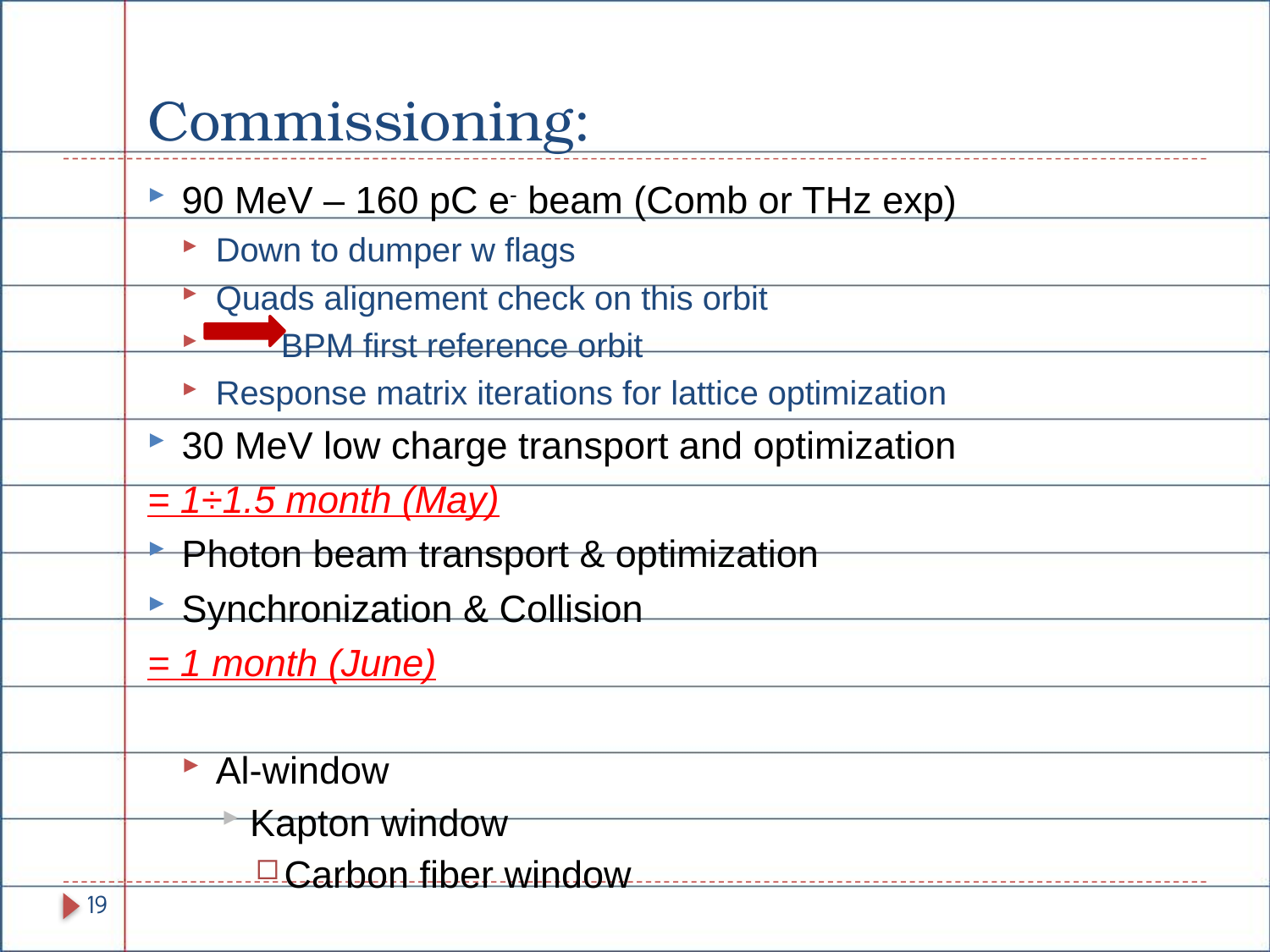

# Commissioning:
90 MeV – 160 pC e- beam (Comb or THz exp)
Down to dumper w flags
Quads alignement check on this orbit
       BPM first reference orbit
Response matrix iterations for lattice optimization
30 MeV low charge transport and optimization
= 1÷1.5 month (May)
Photon beam transport & optimization
Synchronization & Collision
= 1 month (June)

Al-window
Kapton window
Carbon fiber window

19